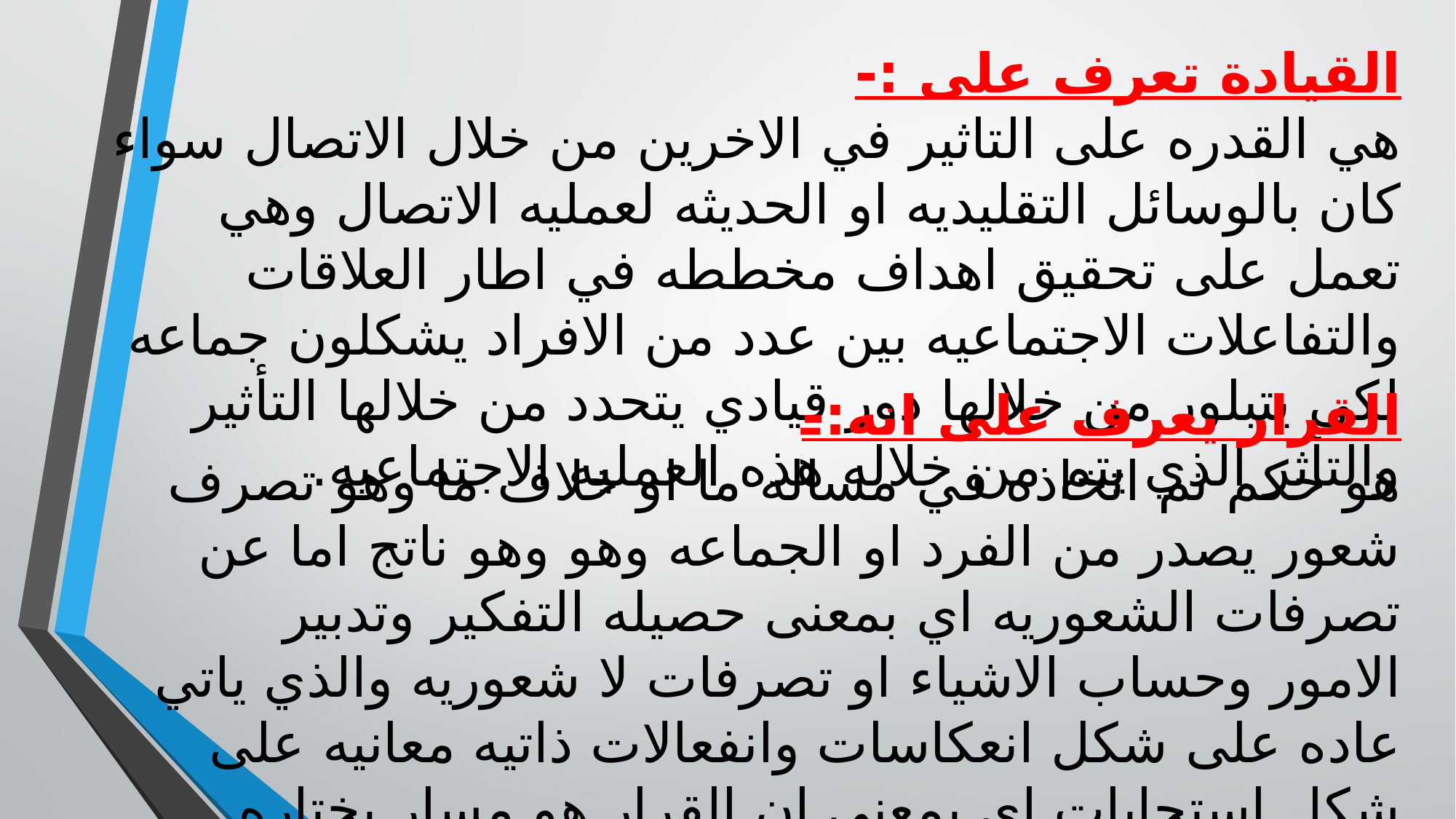

القيادة تعرف على :-
هي القدره على التاثير في الاخرين من خلال الاتصال سواء كان بالوسائل التقليديه او الحديثه لعمليه الاتصال وهي  تعمل على تحقيق اهداف مخططه في اطار العلاقات والتفاعلات الاجتماعيه بين عدد من الافراد يشكلون جماعه لكي يتبلور من خلالها دور قيادي يتحدد من خلالها التأثير والتأثر الذي يتم من خلاله هذه العمليه الاجتماعيه.
القرار يعرف على انه:-
هو حكم تم اتخاذه في مساله ما او خلاف ما وهو تصرف شعور يصدر من الفرد او الجماعه وهو وهو ناتج اما عن تصرفات الشعوريه اي بمعنى حصيله التفكير وتدبير الامور وحساب الاشياء او تصرفات لا شعوريه والذي ياتي عاده على شكل انعكاسات وانفعالات ذاتيه معانيه على شكل استجابات اي بمعنى ان القرار هو مسار يختاره المقرر باعتباره انسب وسيله متاحه امامه لانجاز الهدف الذي يرغب في الوصول اليه او تحقيقها او لحل المشكله التي تحيط به